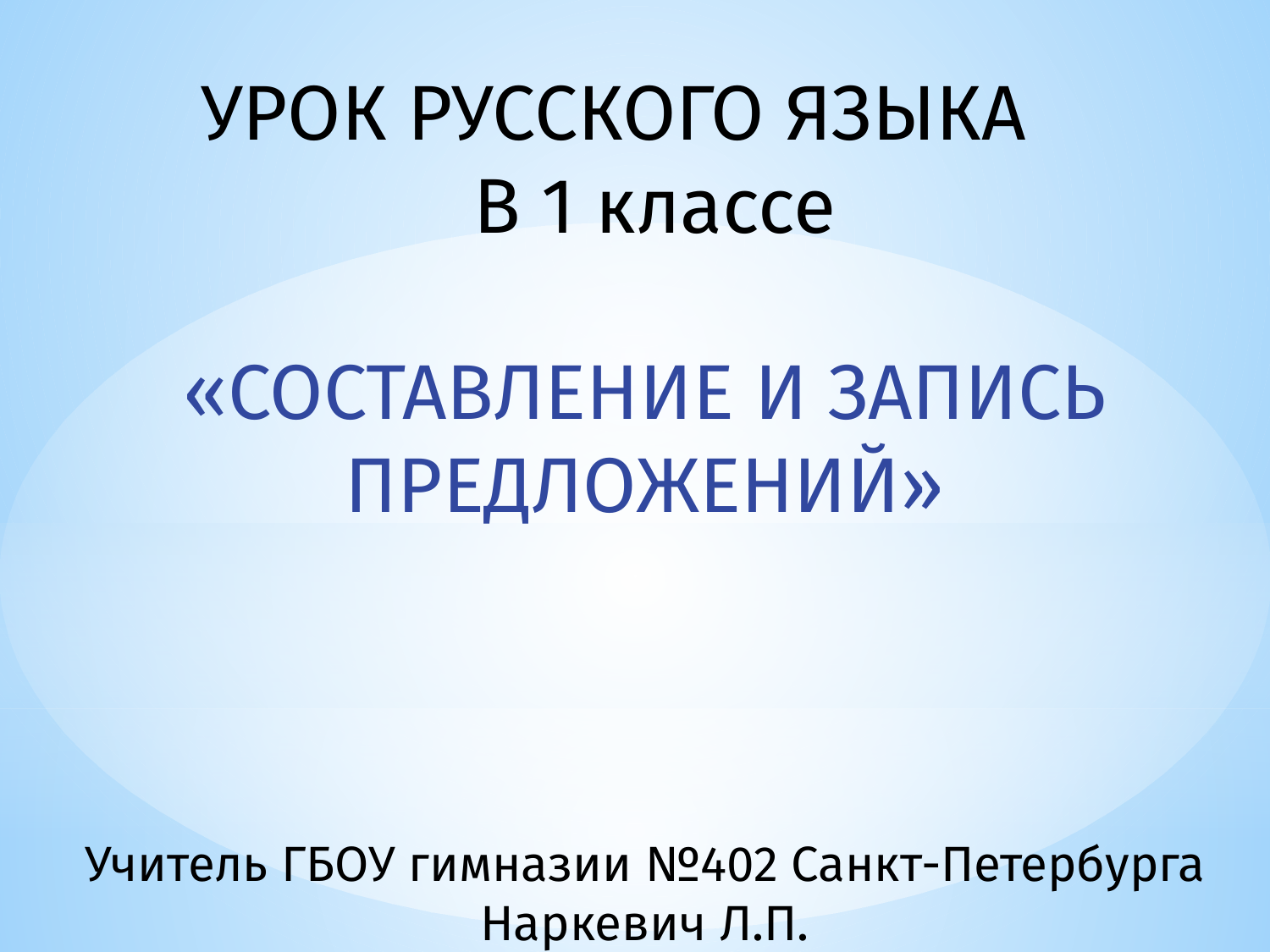

УРОК РУССКОГО ЯЗЫКА
 В 1 классе

«СОСТАВЛЕНИЕ И ЗАПИСЬ ПРЕДЛОЖЕНИЙ»
Учитель ГБОУ гимназии №402 Санкт-Петербурга
Наркевич Л.П.